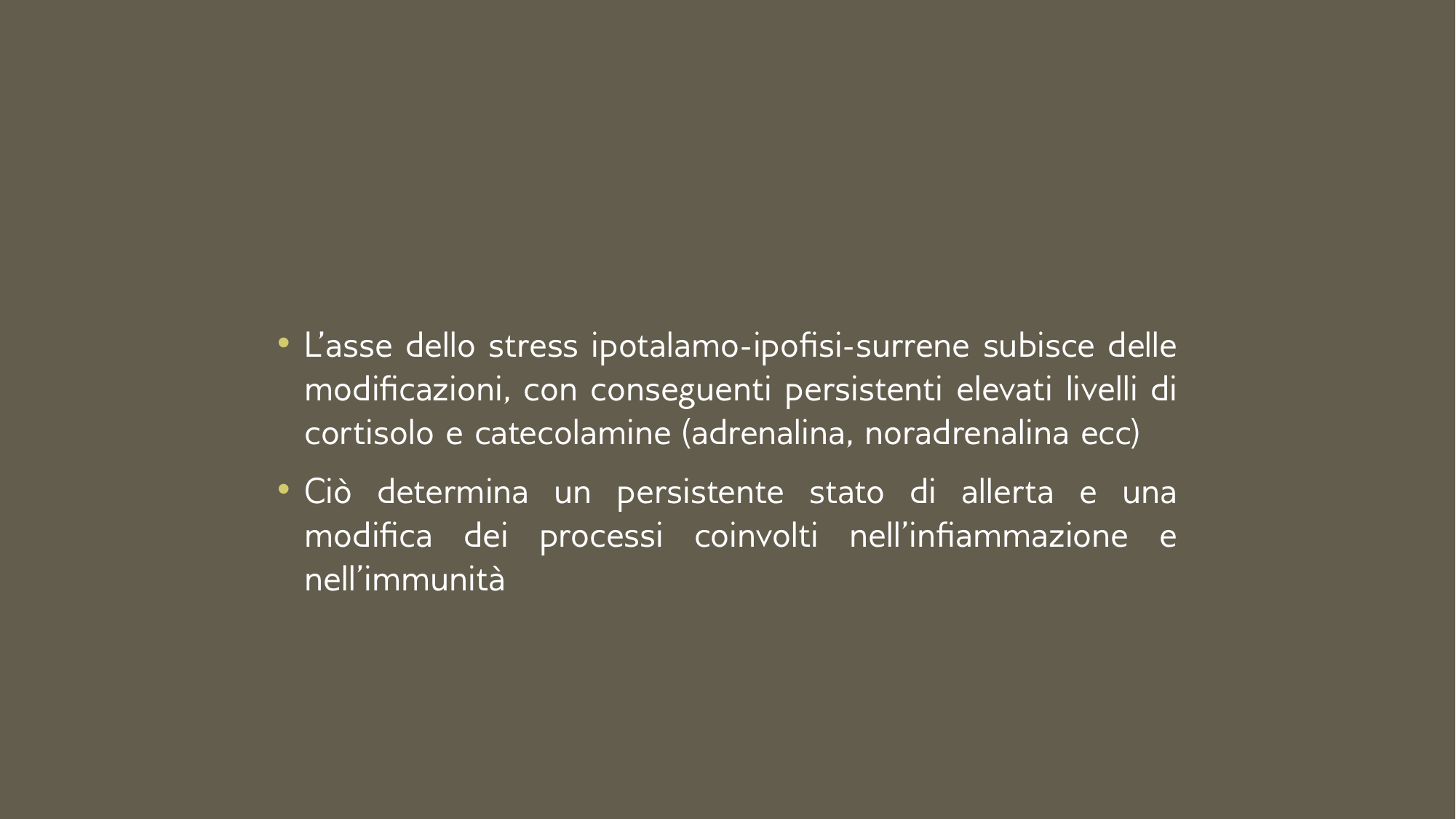

#
L’asse dello stress ipotalamo-ipofisi-surrene subisce delle modificazioni, con conseguenti persistenti elevati livelli di cortisolo e catecolamine (adrenalina, noradrenalina ecc)
Ciò determina un persistente stato di allerta e una modifica dei processi coinvolti nell’infiammazione e nell’immunità